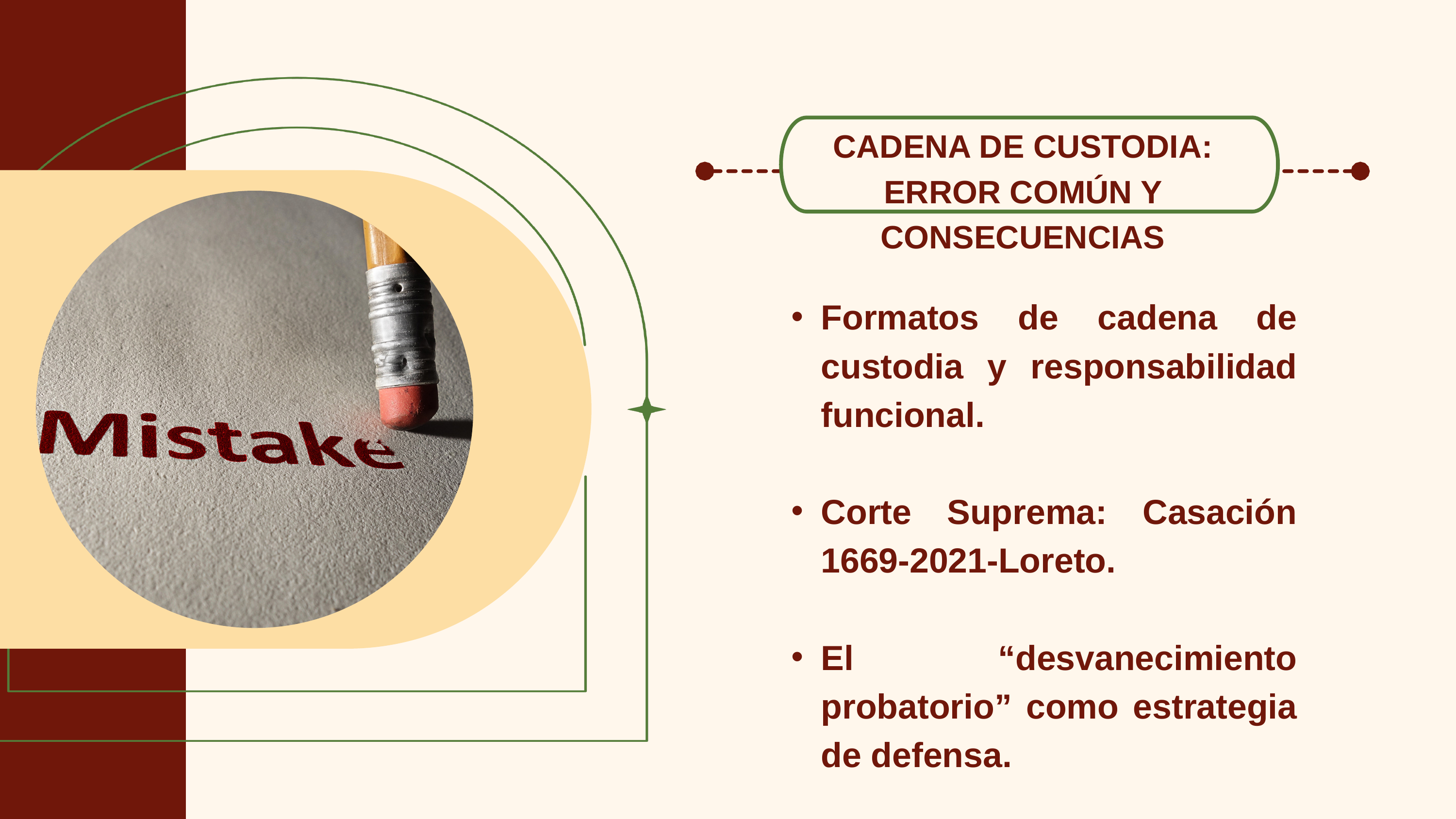

CADENA DE CUSTODIA: ERROR COMÚN Y CONSECUENCIAS

Formatos de cadena de custodia y responsabilidad funcional.

Corte Suprema: Casación 1669-2021-Loreto.

El “desvanecimiento probatorio” como estrategia de defensa.